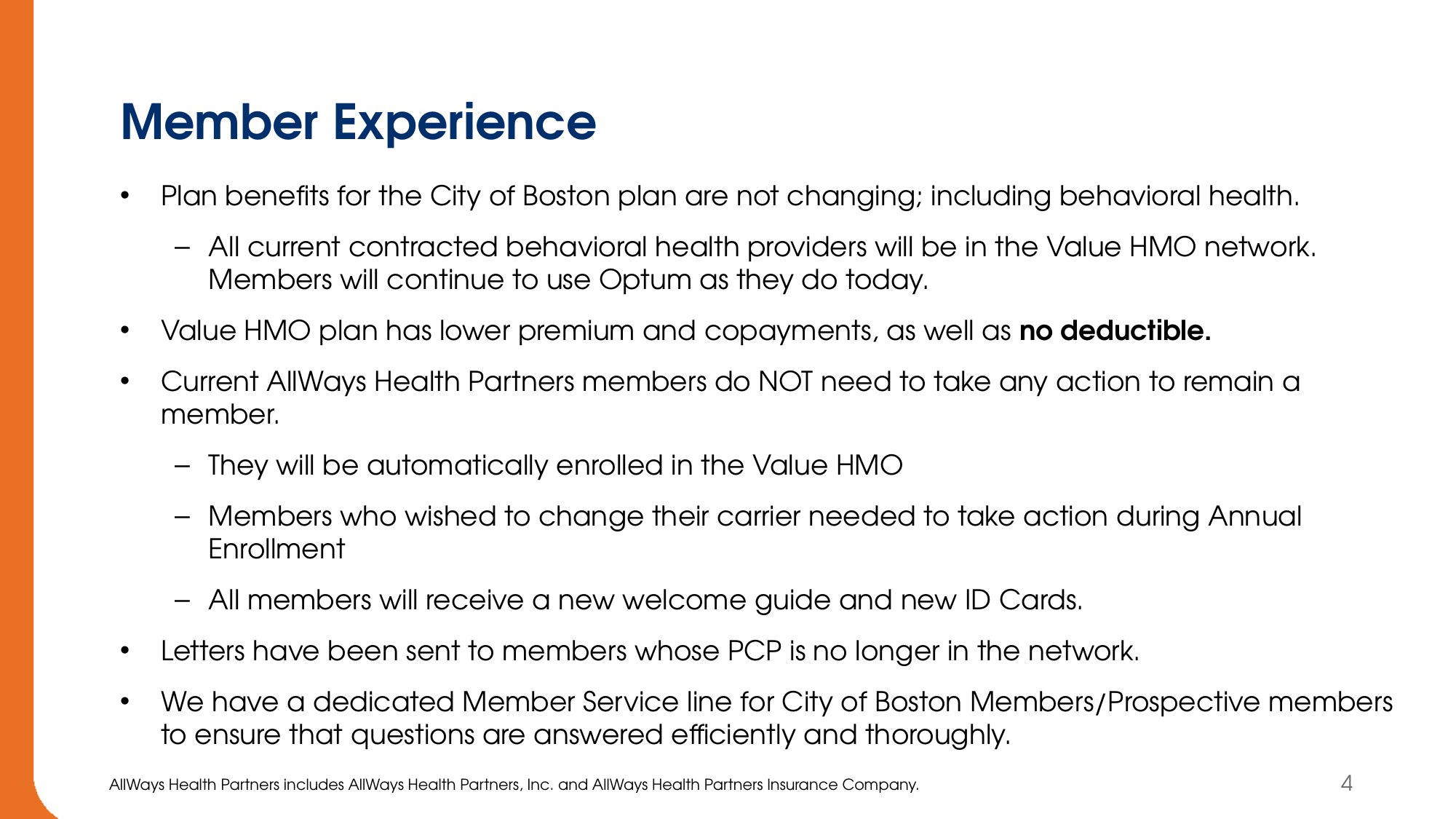

# Member Experience
Plan benefits for the City of Boston plan are not changing; including behavioral health.
All current contracted behavioral health providers will be in the Value HMO network. Members will continue to use Optum as they do today.
Value HMO plan has lower premium and copayments, as well as no deductible.
Current AllWays Health Partners members do NOT need to take any action to remain a member.
They will be automatically enrolled in the Value HMO
Members who wished to change their carrier needed to take action during Annual Enrollment
All members will receive a new welcome guide and new ID Cards.
Letters have been sent to members whose PCP is no longer in the network.
We have a dedicated Member Service line for City of Boston Members/Prospective members to ensure that questions are answered efficiently and thoroughly.